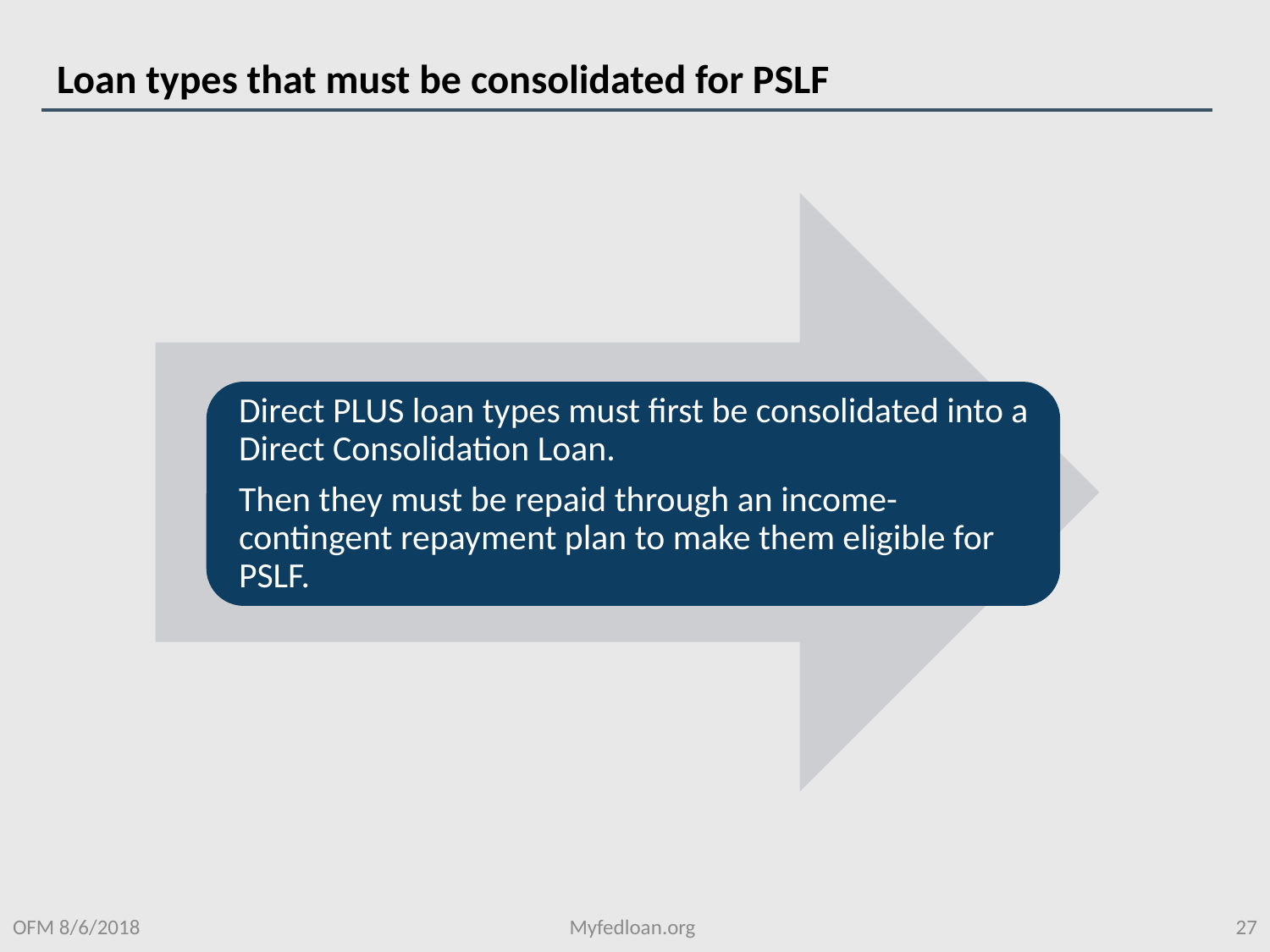

# Loan types that must be consolidated for PSLF
Direct PLUS loan types must first be consolidated into a Direct Consolidation Loan.
Then they must be repaid through an income-contingent repayment plan to make them eligible for PSLF.
OFM 8/6/2018
Myfedloan.org
27